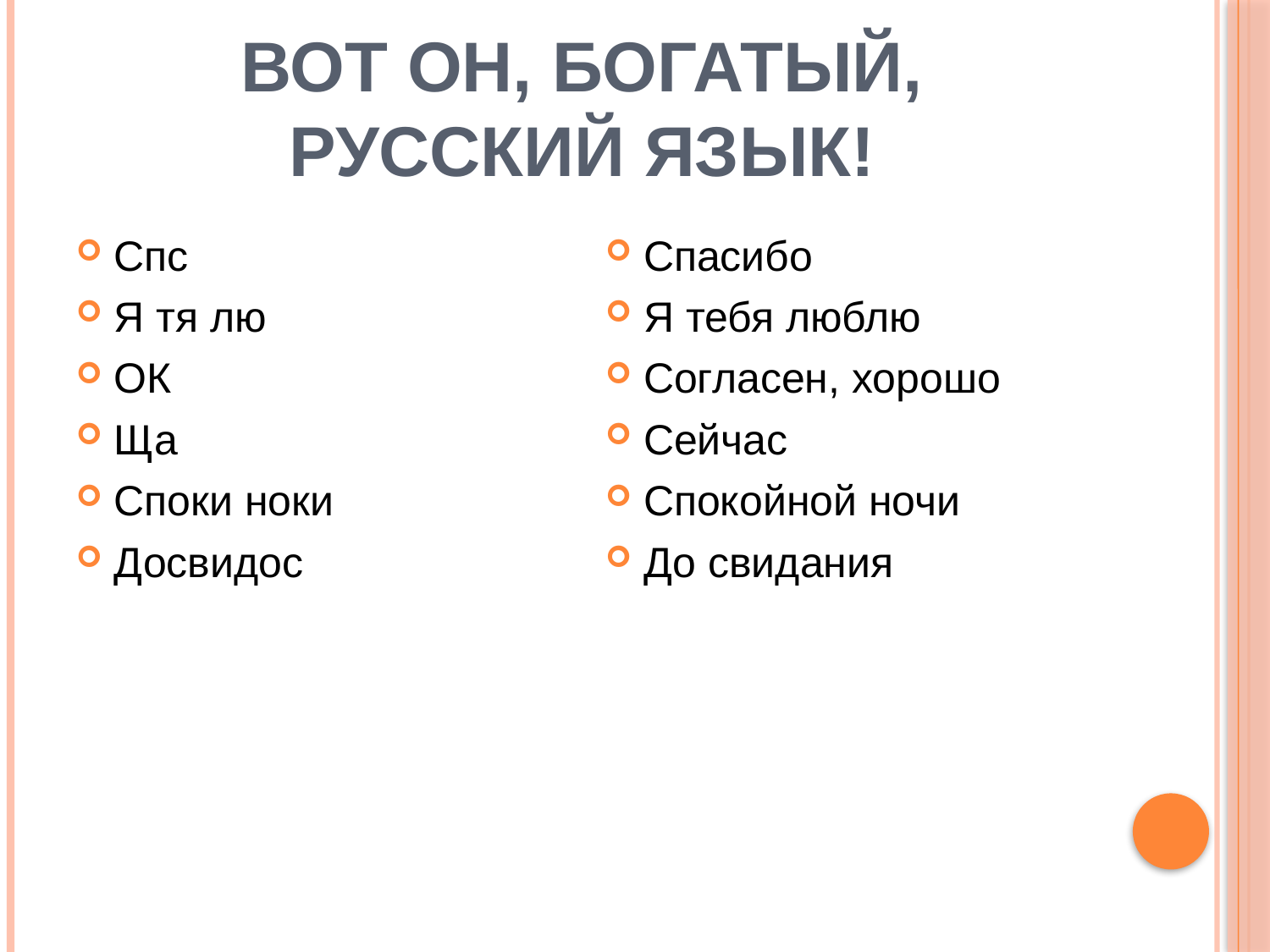

# Вот он, богатый, русский язык!
Спс
Я тя лю
ОК
Ща
Споки ноки
Досвидос
Спасибо
Я тебя люблю
Согласен, хорошо
Сейчас
Спокойной ночи
До свидания